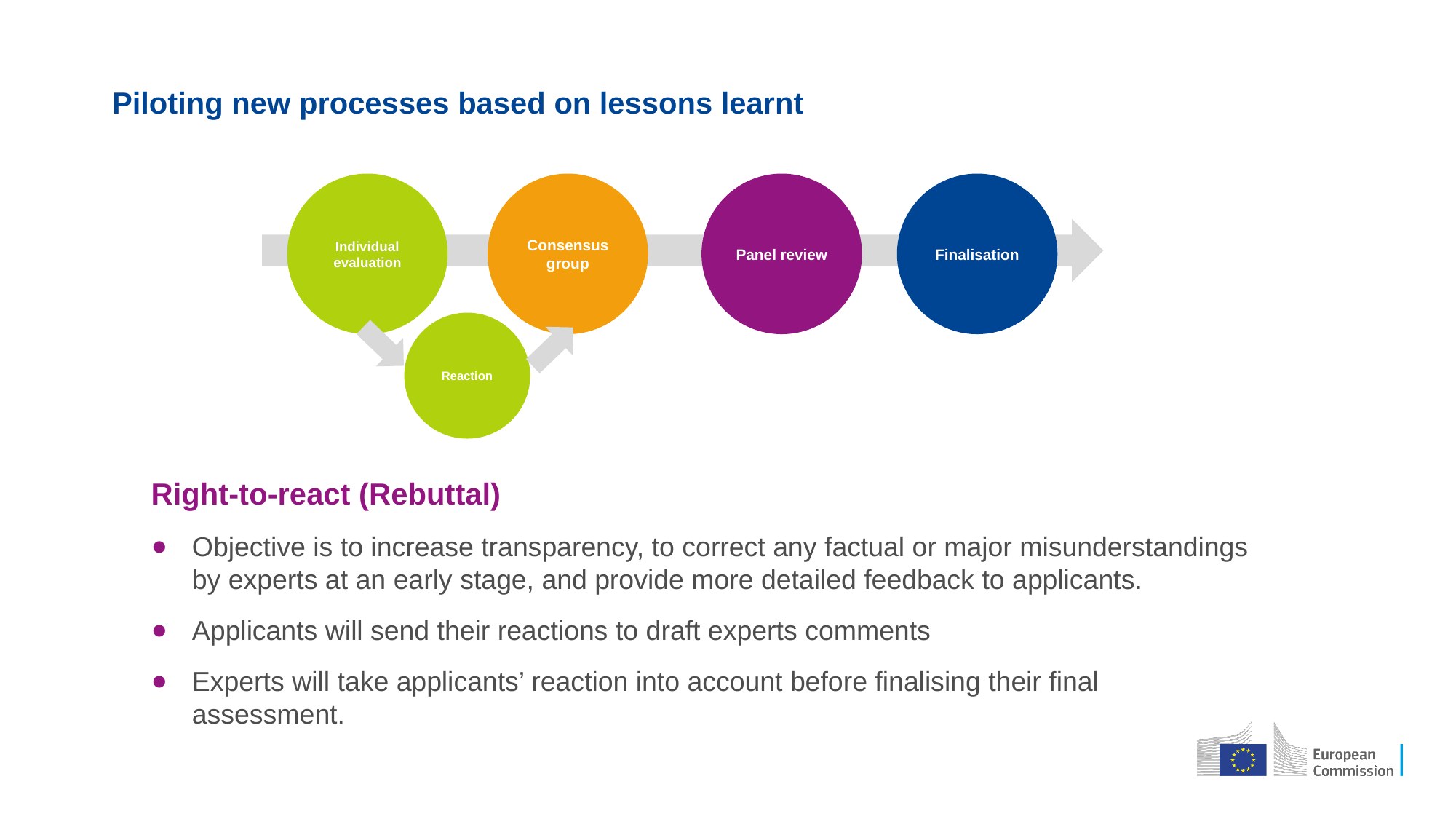

Piloting new processes based on lessons learnt
Individual evaluation
Consensus group
Panel review
Finalisation

Reaction

Right-to-react (Rebuttal)
Objective is to increase transparency, to correct any factual or major misunderstandings by experts at an early stage, and provide more detailed feedback to applicants.
Applicants will send their reactions to draft experts comments
Experts will take applicants’ reaction into account before finalising their final assessment.